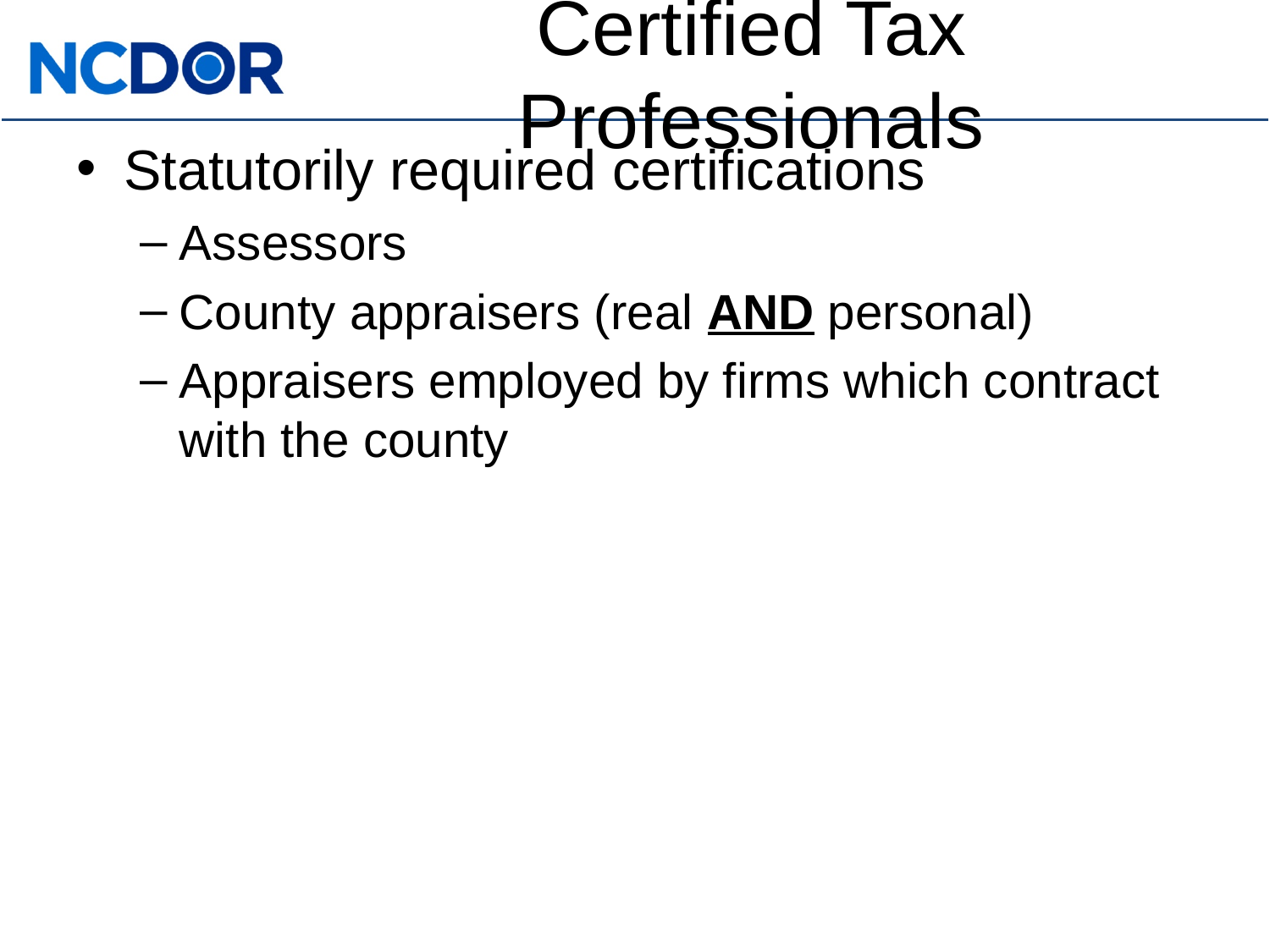

# Certified Tax Professionals
Statutorily required certifications
Assessors
County appraisers (real AND personal)
Appraisers employed by firms which contract with the county